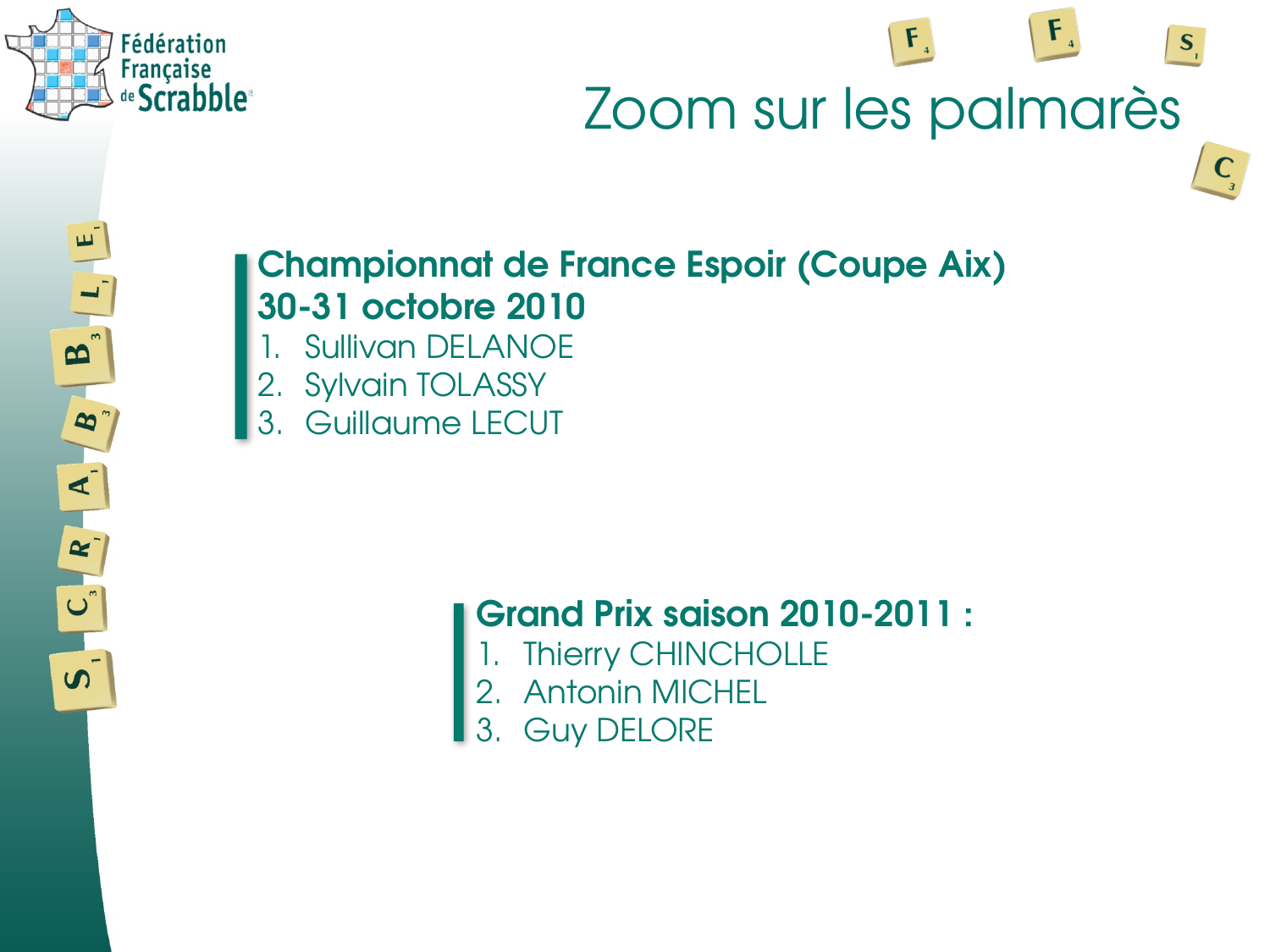

# Zoom sur les palmarès
Championnat de France Espoir (Coupe Aix)
30-31 octobre 2010
Sullivan DELANOE
Sylvain TOLASSY
Guillaume LECUT

Grand Prix saison 2010-2011 :
Thierry CHINCHOLLE
Antonin MICHEL
Guy DELORE